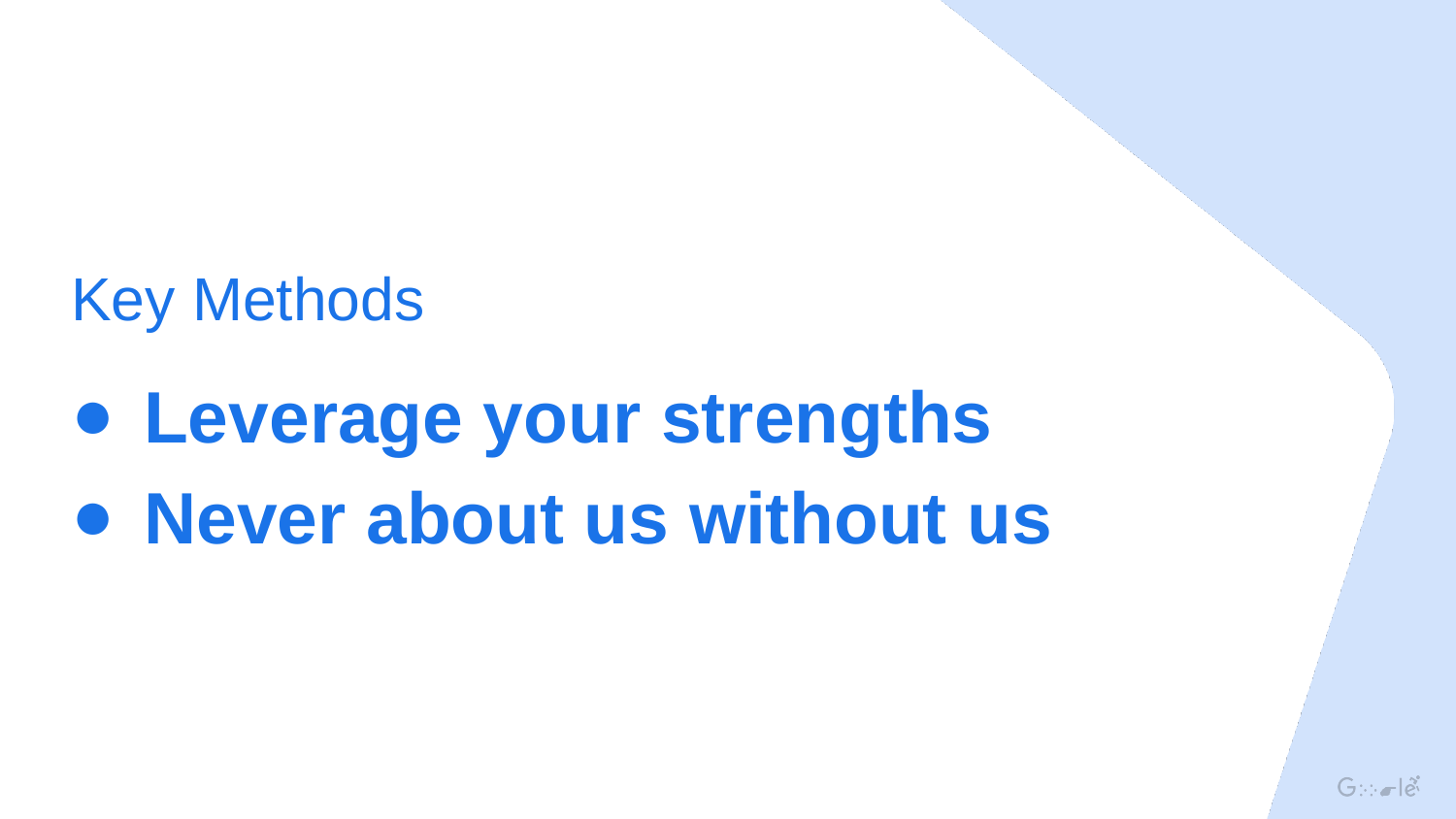

# Key Methods
Leverage your strengths
Never about us without us